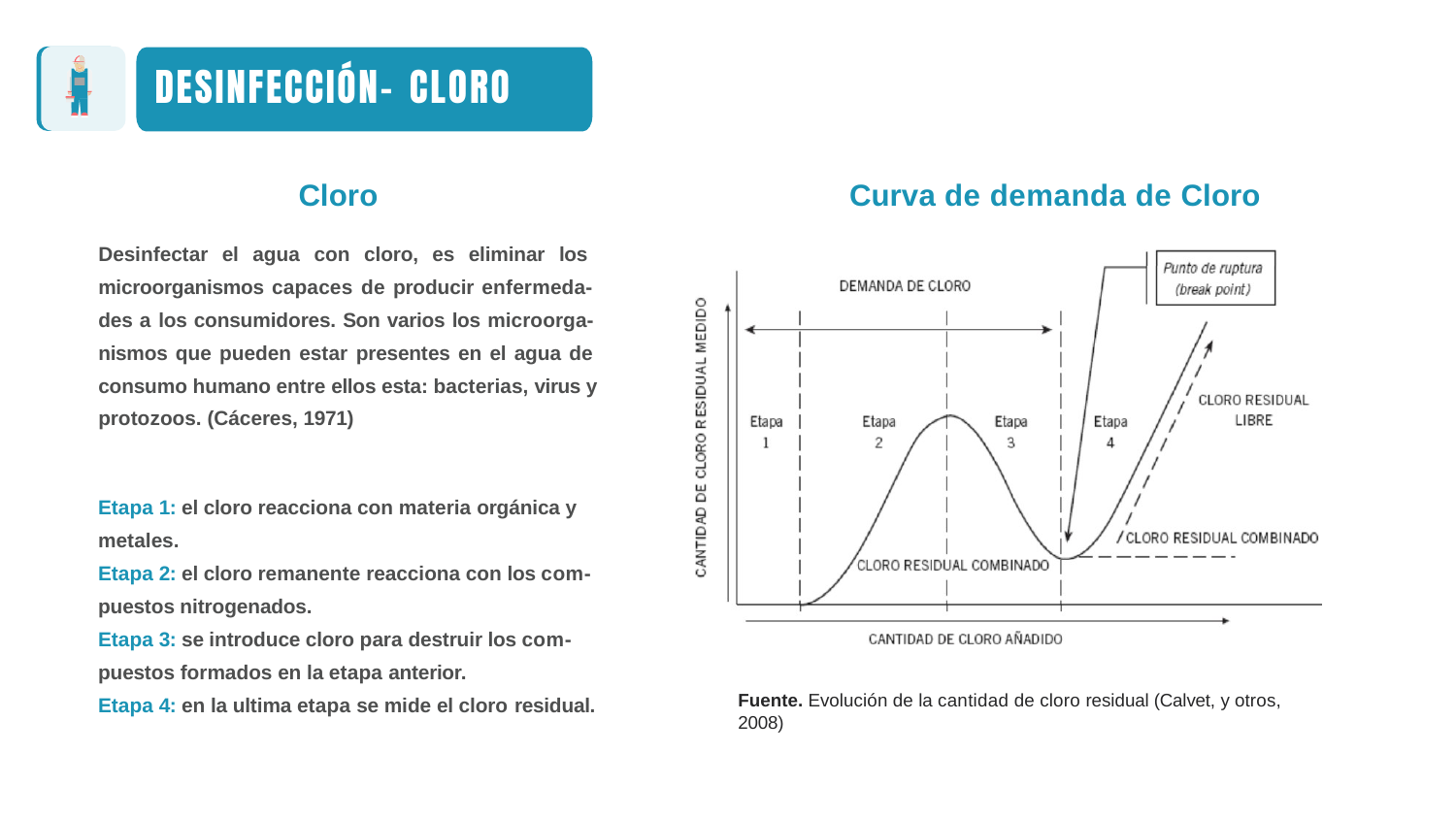

# DESINFECCIÓN- CLORO

Cloro
Desinfectar el agua con cloro, es eliminar los  microorganismos capaces de producir enfermeda-  des a los consumidores. Son varios los microorga-  nismos que pueden estar presentes en el agua de  consumo humano entre ellos esta: bacterias, virus y  protozoos. (Cáceres, 1971)
Curva de demanda de Cloro

Etapa 1: el cloro reacciona con materia orgánica y  metales.
Etapa 2: el cloro remanente reacciona con los com-  puestos nitrogenados.
Etapa 3: se introduce cloro para destruir los com-  puestos formados en la etapa anterior.
Etapa 4: en la ultima etapa se mide el cloro residual.
Fuente. Evolución de la cantidad de cloro residual (Calvet, y otros, 2008)